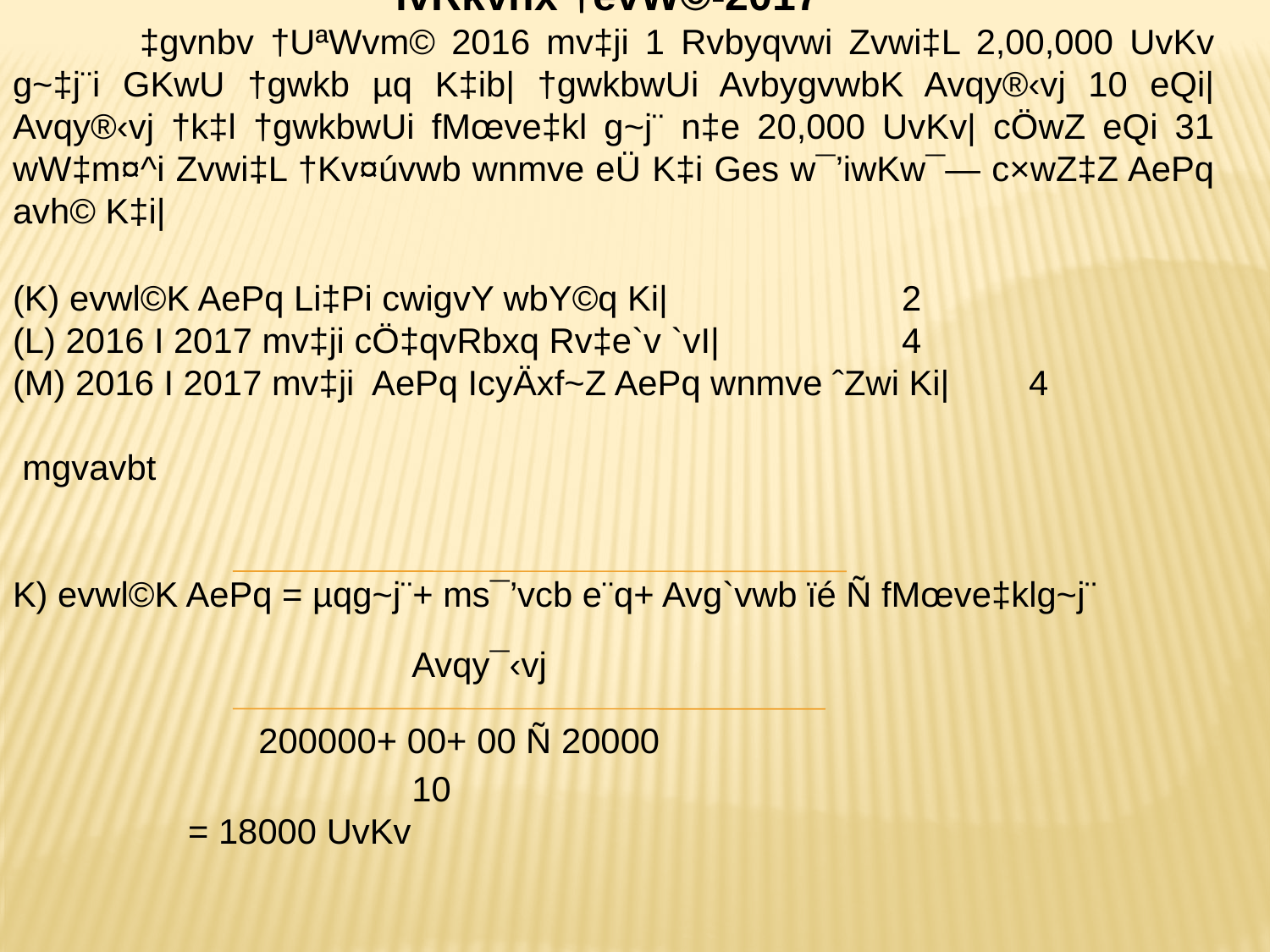

ivRkvnx †evW©-2017
	‡gvnbv †UªWvm© 2016 mv‡ji 1 Rvbyqvwi Zvwi‡L 2,00,000 UvKv g~‡j¨i GKwU †gwkb µq K‡ib| †gwkbwUi AvbygvwbK Avqy®‹vj 10 eQi| Avqy®‹vj †k‡l †gwkbwUi fMœve‡kl g~j¨ n‡e 20,000 UvKv| cÖwZ eQi 31 wW‡m¤^i Zvwi‡L †Kv¤úvwb wnmve eÜ K‡i Ges w¯’iwKw¯— c×wZ‡Z AePq avh© K‡i|

(K) evwl©K AePq Li‡Pi cwigvY wbY©q Ki|		2
(L) 2016 I 2017 mv‡ji cÖ‡qvRbxq Rv‡e`v `vI|		4
(M) 2016 I 2017 mv‡ji  AePq IcyÄxf~Z AePq wnmve ˆZwi Ki|	4

 mgvavbt

K) evwl©K AePq = µqg~j¨+ ms¯’vcb e¨q+ Avg`vwb ïé Ñ fMœve‡klg~j¨
                                         Avqy¯‹vj
              200000+ 00+ 00 Ñ 20000
                                         10
                  = 18000 UvKv